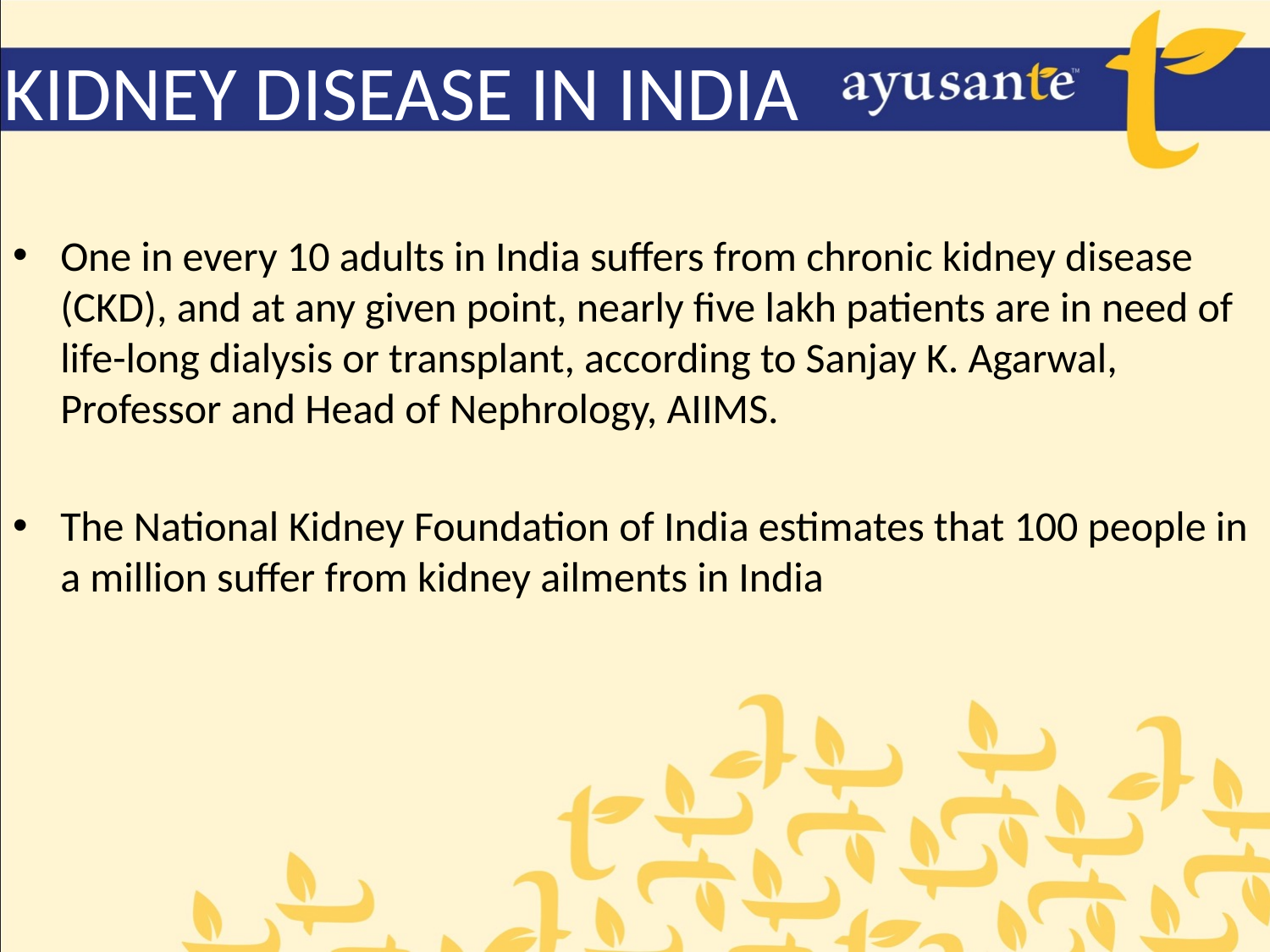

# KIDNEY DISEASE IN INDIA
One in every 10 adults in India suffers from chronic kidney disease (CKD), and at any given point, nearly five lakh patients are in need of life-long dialysis or transplant, according to Sanjay K. Agarwal, Professor and Head of Nephrology, AIIMS.

The National Kidney Foundation of India estimates that 100 people in a million suffer from kidney ailments in India